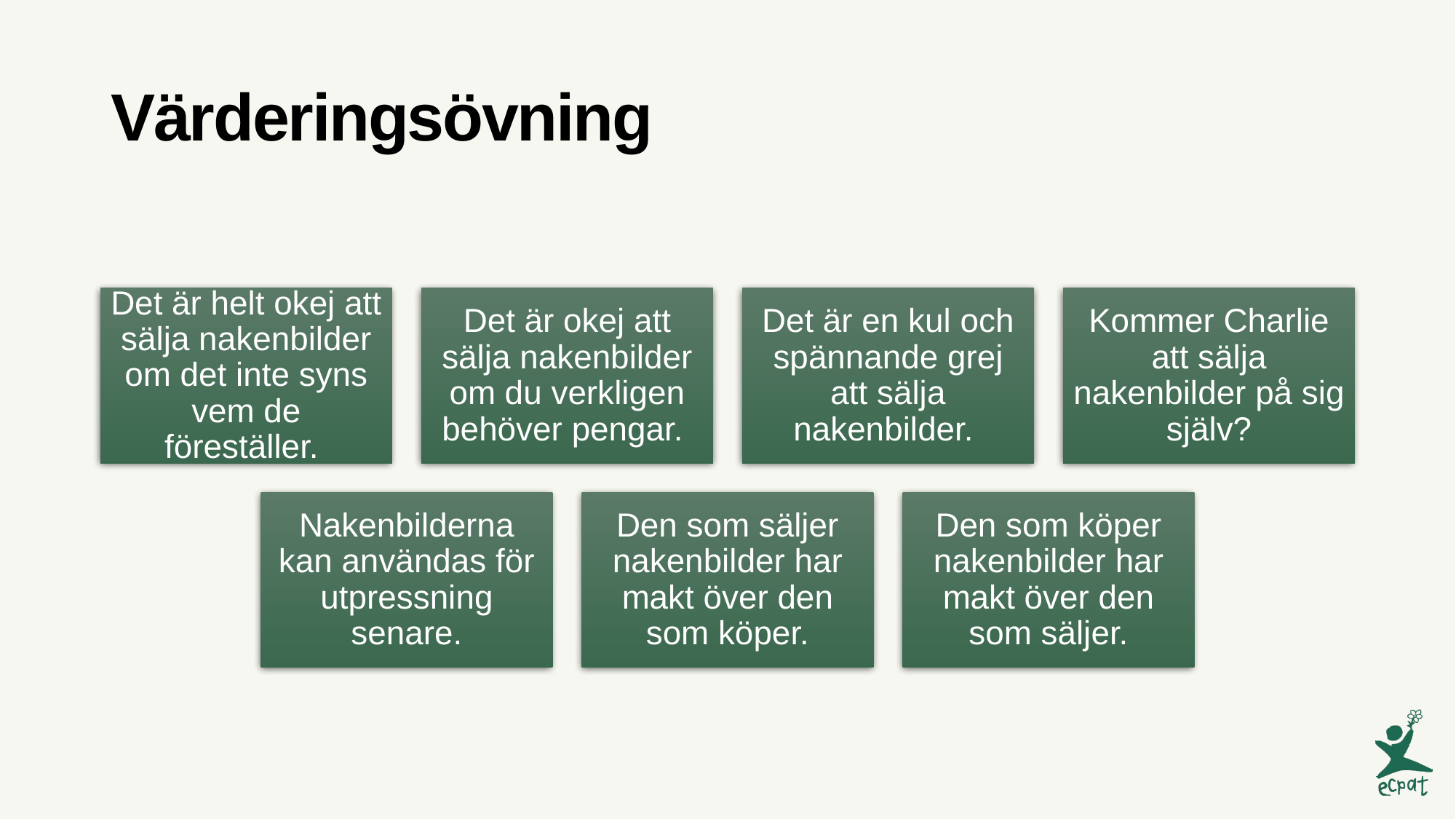

# Värderingsövning
Det är helt okej att sälja nakenbilder om det inte syns vem de föreställer.
Det är okej att sälja nakenbilder om du verkligen behöver pengar.
Det är en kul och spännande grej att sälja nakenbilder.
Kommer Charlie att sälja nakenbilder på sig själv?
Nakenbilderna kan användas för utpressning senare.
Den som säljer nakenbilder har makt över den som köper.
Den som köper nakenbilder har makt över den som säljer.